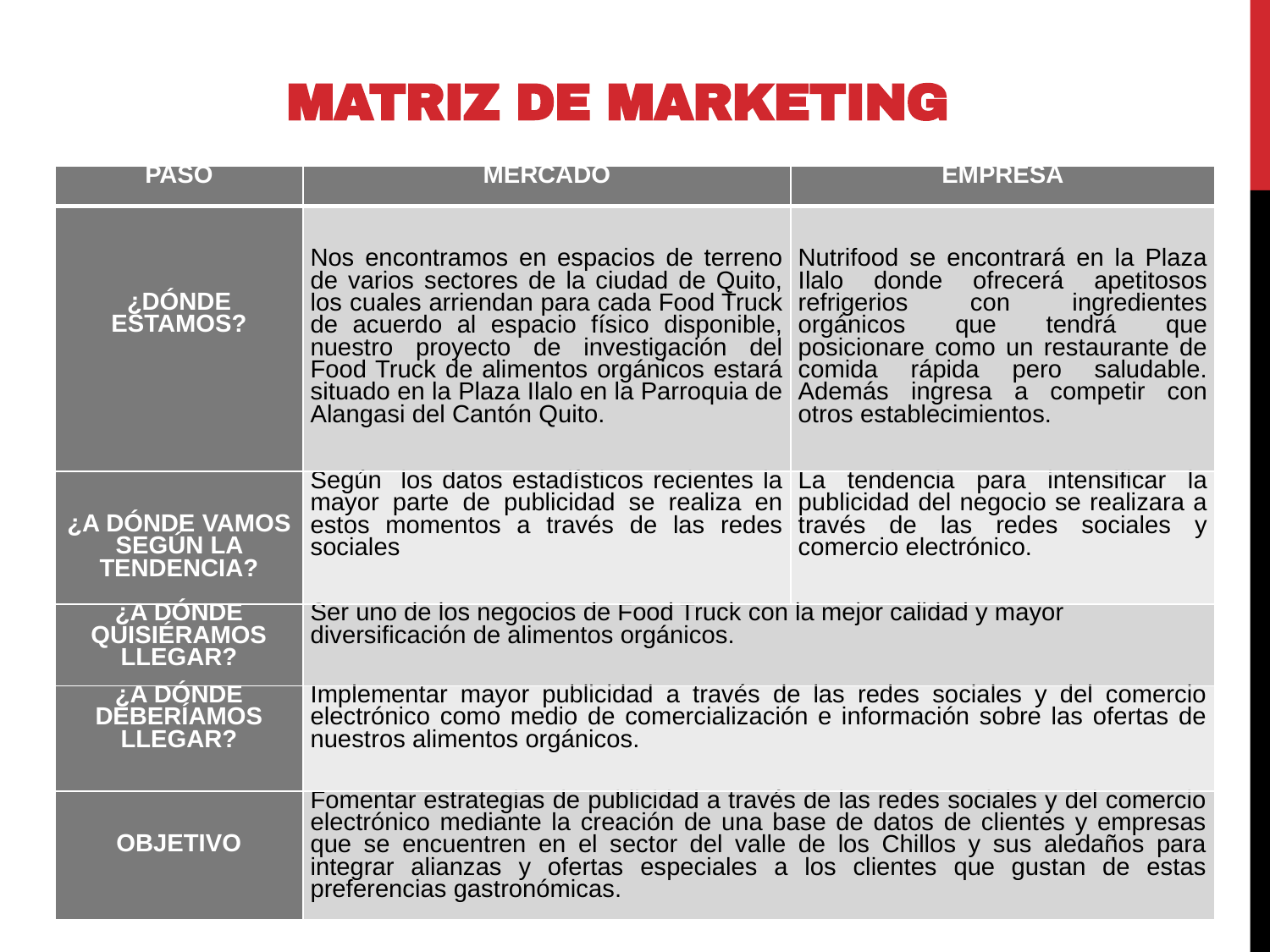

# MATRIZ DE MARKETING
| PASO | MERCADO | EMPRESA |
| --- | --- | --- |
| ¿DÓNDE ESTAMOS? | Nos encontramos en espacios de terreno de varios sectores de la ciudad de Quito, los cuales arriendan para cada Food Truck de acuerdo al espacio físico disponible, nuestro proyecto de investigación del Food Truck de alimentos orgánicos estará situado en la Plaza Ilalo en la Parroquia de Alangasi del Cantón Quito. | Nutrifood se encontrará en la Plaza Ilalo donde ofrecerá apetitosos refrigerios con ingredientes orgánicos que tendrá que posicionare como un restaurante de comida rápida pero saludable. Además ingresa a competir con otros establecimientos. |
| ¿A DÓNDE VAMOS SEGÚN LA TENDENCIA? | Según los datos estadísticos recientes la mayor parte de publicidad se realiza en estos momentos a través de las redes sociales | La tendencia para intensificar la publicidad del negocio se realizara a través de las redes sociales y comercio electrónico. |
| ¿A DÓNDE QUISIÉRAMOS LLEGAR? | Ser uno de los negocios de Food Truck con la mejor calidad y mayor diversificación de alimentos orgánicos. |  |
| ¿A DÓNDE DEBERÍAMOS LLEGAR? | Implementar mayor publicidad a través de las redes sociales y del comercio electrónico como medio de comercialización e información sobre las ofertas de nuestros alimentos orgánicos. |  |
| OBJETIVO | Fomentar estrategias de publicidad a través de las redes sociales y del comercio electrónico mediante la creación de una base de datos de clientes y empresas que se encuentren en el sector del valle de los Chillos y sus aledaños para integrar alianzas y ofertas especiales a los clientes que gustan de estas preferencias gastronómicas. |  |